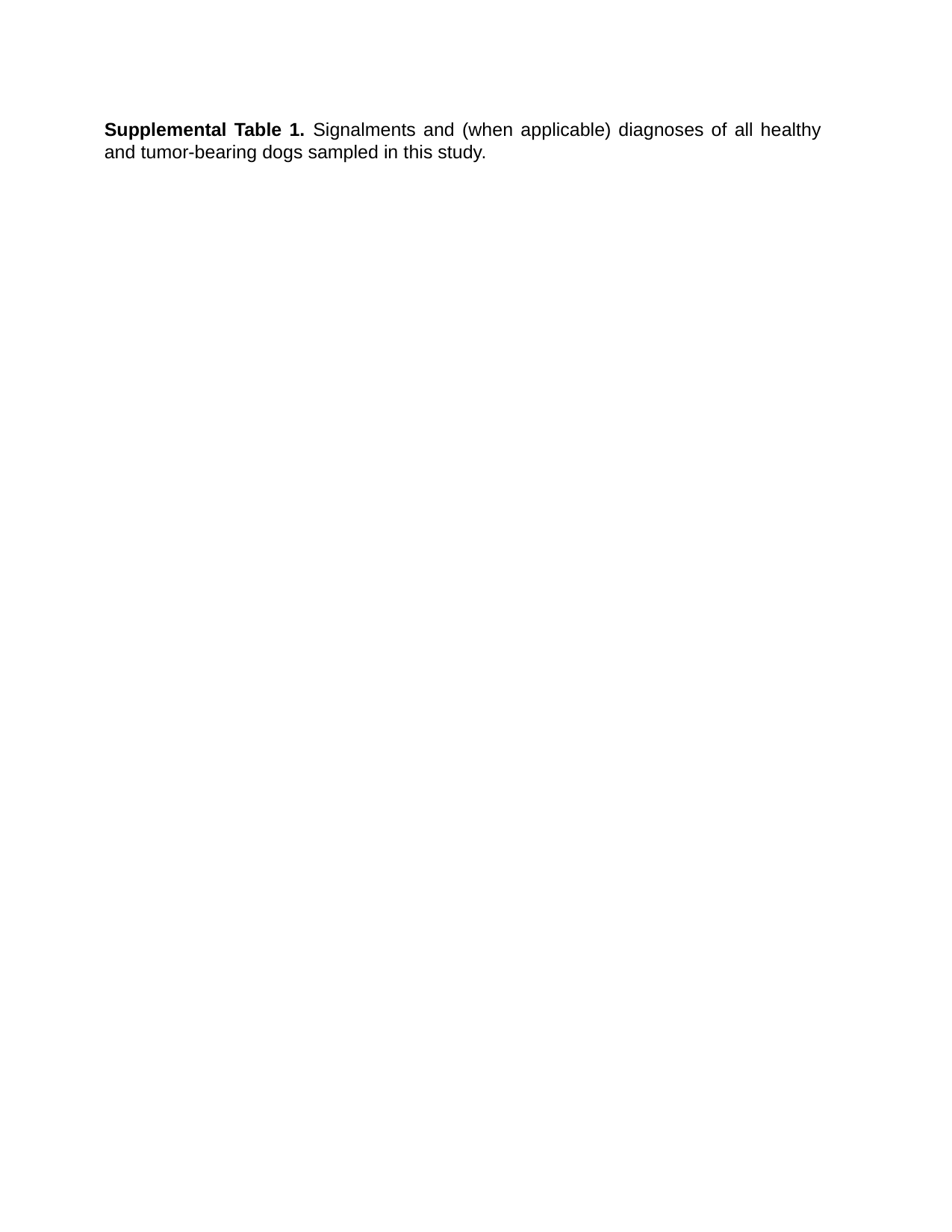

Supplemental Table 1. Signalments and (when applicable) diagnoses of all healthy and tumor-bearing dogs sampled in this study.